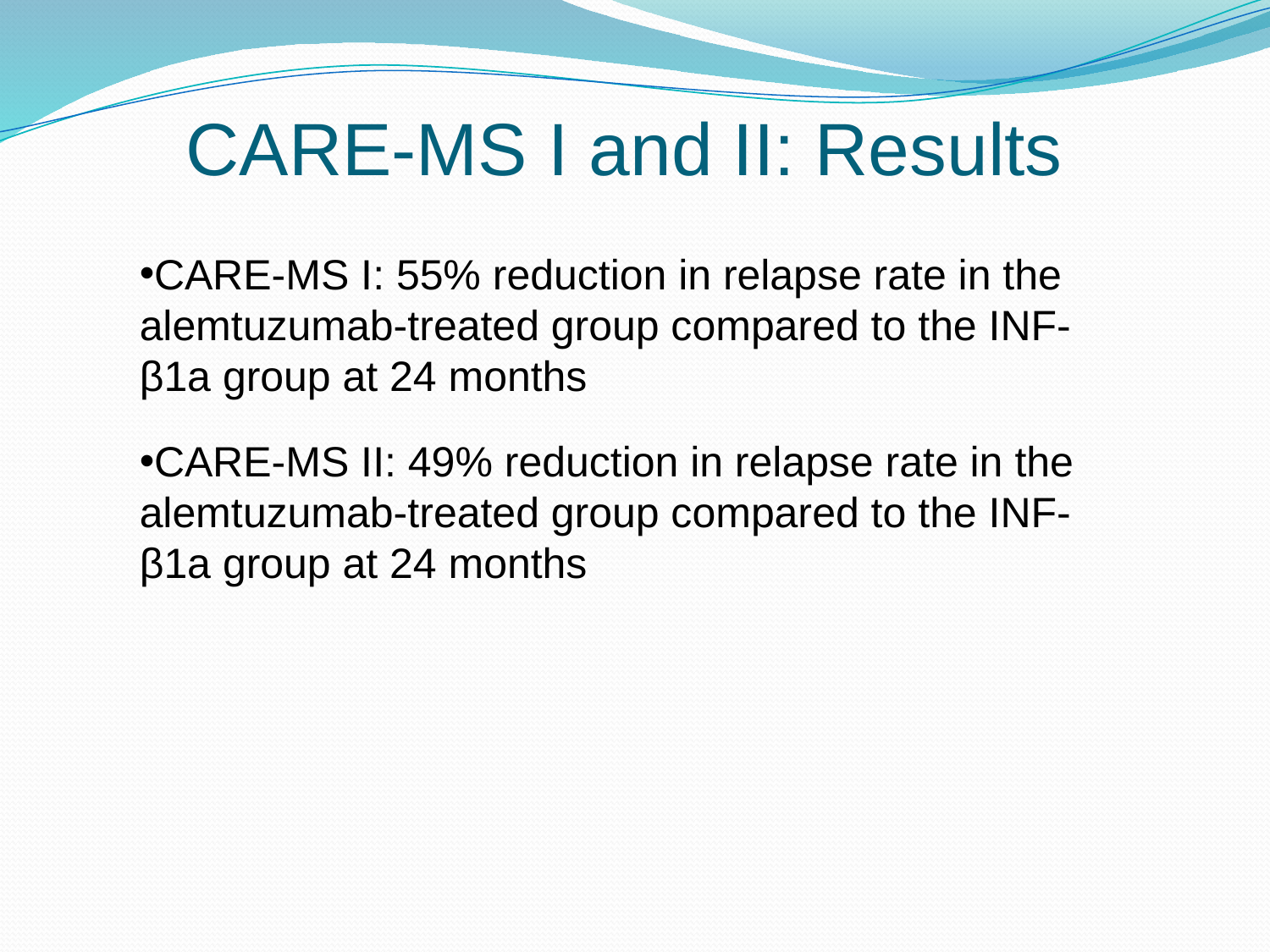

# CARE-MS I and II: Results
CARE-MS I: 55% reduction in relapse rate in the alemtuzumab-treated group compared to the INF-β1a group at 24 months
CARE-MS II: 49% reduction in relapse rate in the alemtuzumab-treated group compared to the INF-β1a group at 24 months